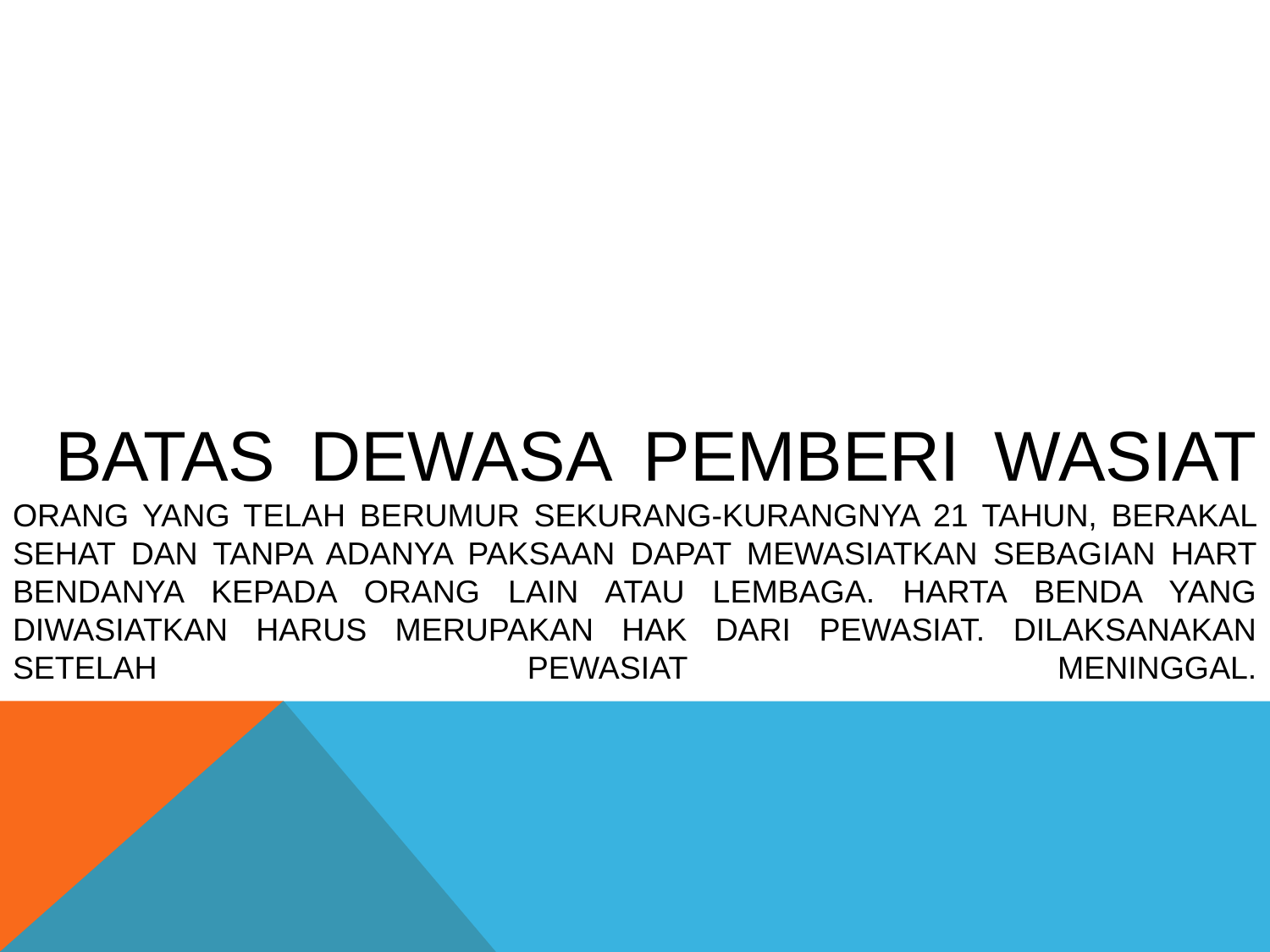

# Batas dewasa pemberi wasiat ORANG YANG TELAH BERUMUR SEKURANG-KURANGNYA 21 TAHUN, BERAKAL SEHAT DAN TANPA ADANYA PAKSAAN DAPAT MEWASIATKAN SEBAGIAN HART BENDANYA KEPADA ORANG LAIN ATAU LEMBAGA. Harta benda yang diwasiatkan harus merupakan hak dari pewasiat. dilaksanakan setelah pewasiat meninggal.